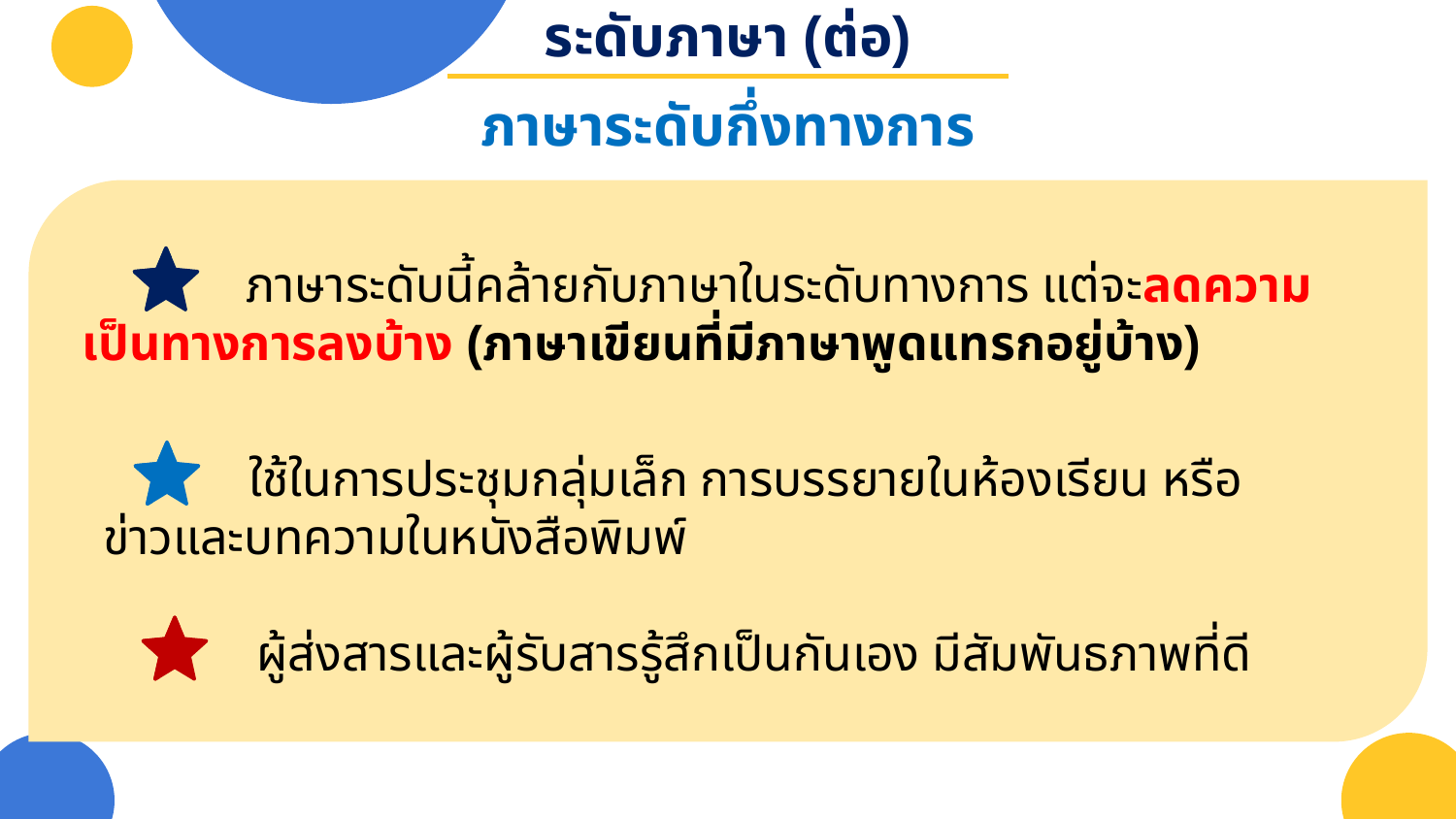

ระดับภาษา (ต่อ)
# ภาษาระดับกึ่งทางการ

             ภาษาระดับนี้คล้ายกับภาษาในระดับทางการ แต่จะลดความเป็นทางการลงบ้าง (ภาษาเขียนที่มีภาษาพูดแทรกอยู่บ้าง)

	ใช้ในการประชุมกลุ่มเล็ก การบรรยายในห้องเรียน หรือข่าวและบทความในหนังสือพิมพ์

	ผู้ส่งสารและผู้รับสารรู้สึกเป็นกันเอง มีสัมพันธภาพที่ดี